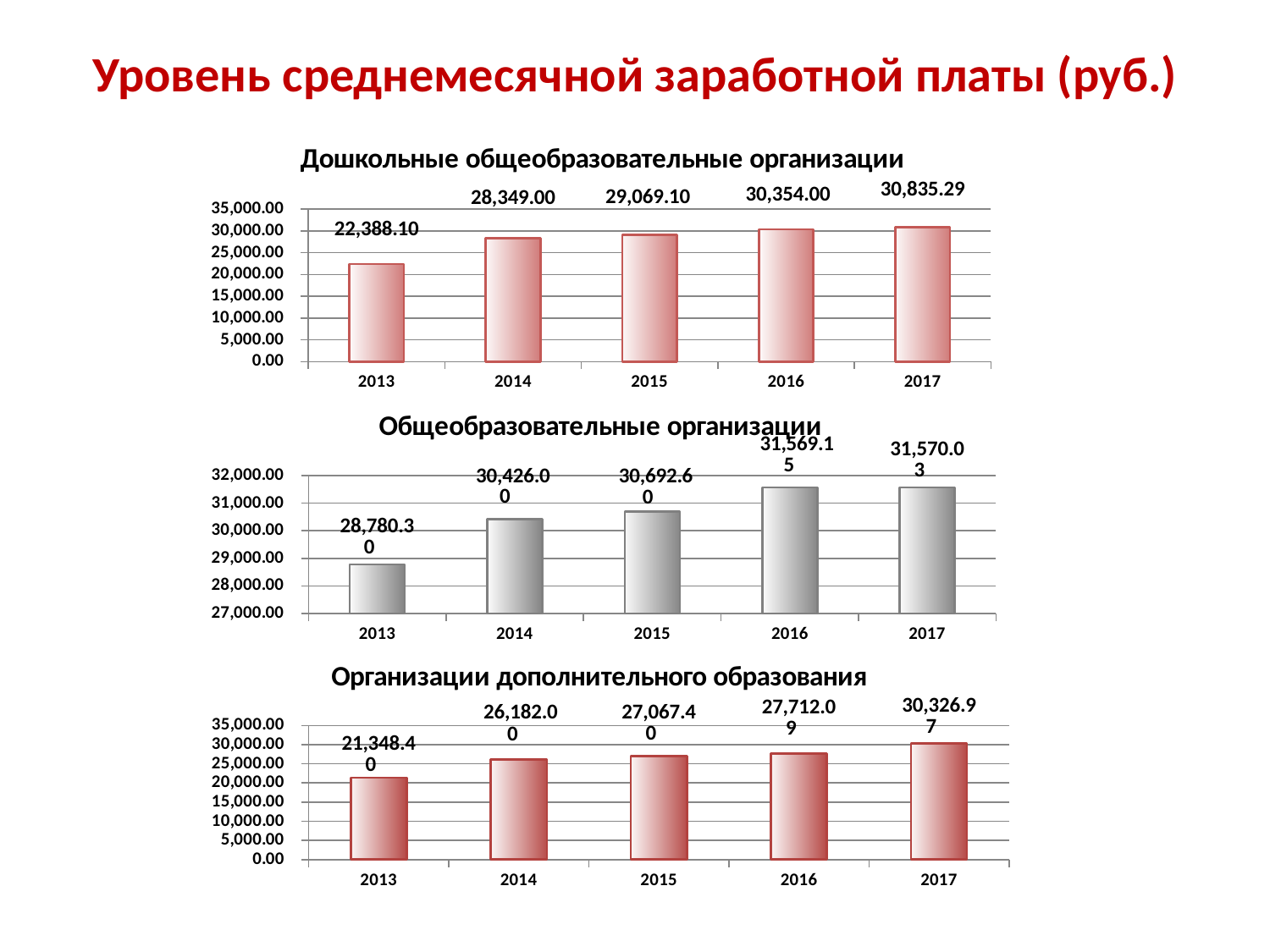

Уровень среднемесячной заработной платы (руб.)

### Chart: Дошкольные общеобразовательные организации

| Category | Факт |
|---|---|
| 2013 | 22388.1 |
| 2014 | 28349.0 |
| 2015 | 29069.1 |
| 2016 | 30354.0 |
| 2017 | 30835.29 |

### Chart: Общеобразовательные организации

| Category | факт |
|---|---|
| 2013 | 28780.3 |
| 2014 | 30426.0 |
| 2015 | 30692.6 |
| 2016 | 31569.15 |
| 2017 | 31570.03 |

### Chart: Организации дополнительного образования

| Category | Факт |
|---|---|
| 2013 | 21348.4 |
| 2014 | 26182.0 |
| 2015 | 27067.4 |
| 2016 | 27712.09 |
| 2017 | 30326.97 |